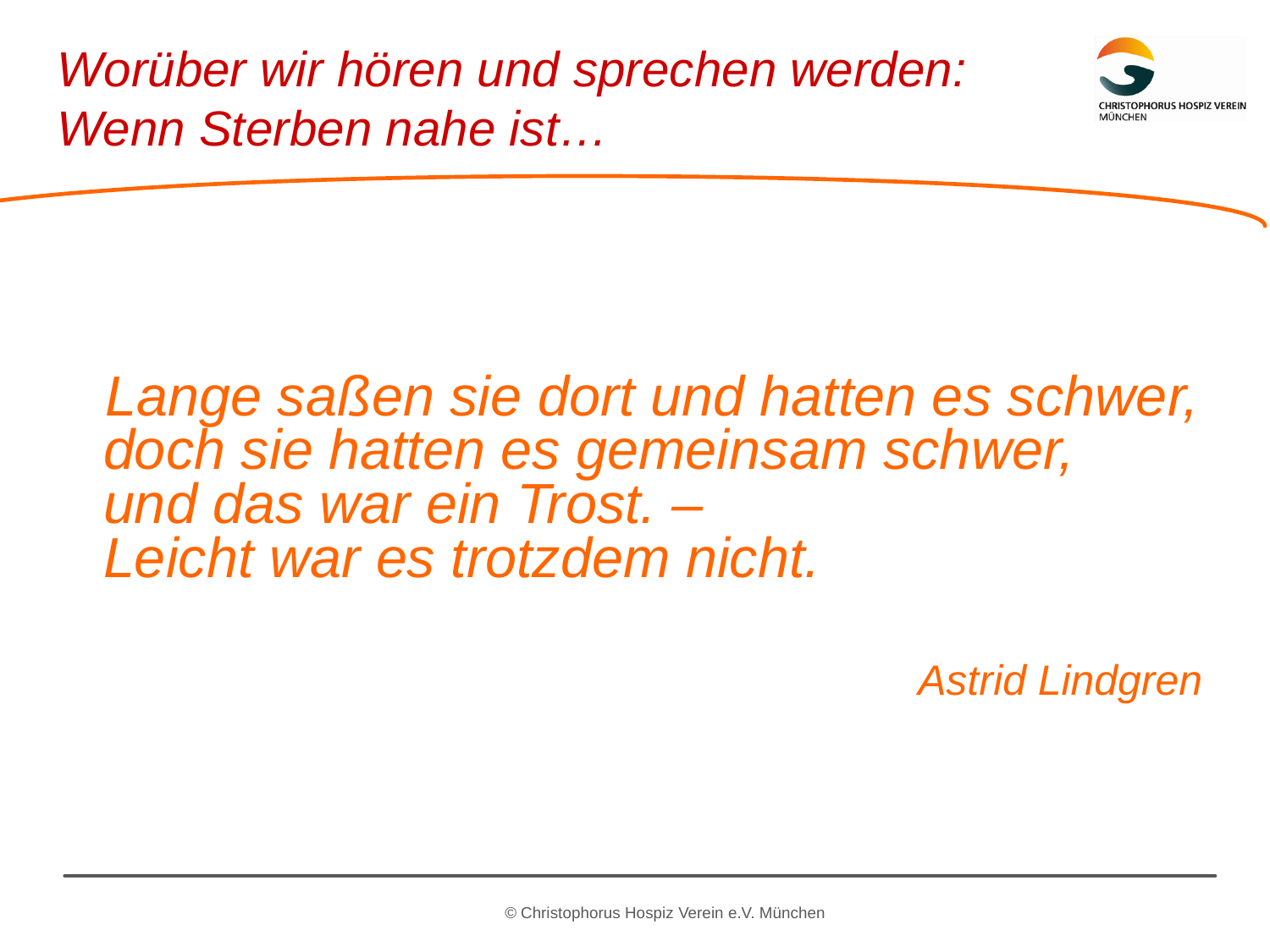

Worüber wir hören und sprechen werden:
Wenn Sterben nahe ist…
Lange saßen sie dort und hatten es schwer,
doch sie hatten es gemeinsam schwer,
und das war ein Trost. –
Leicht war es trotzdem nicht.

Astrid Lindgren